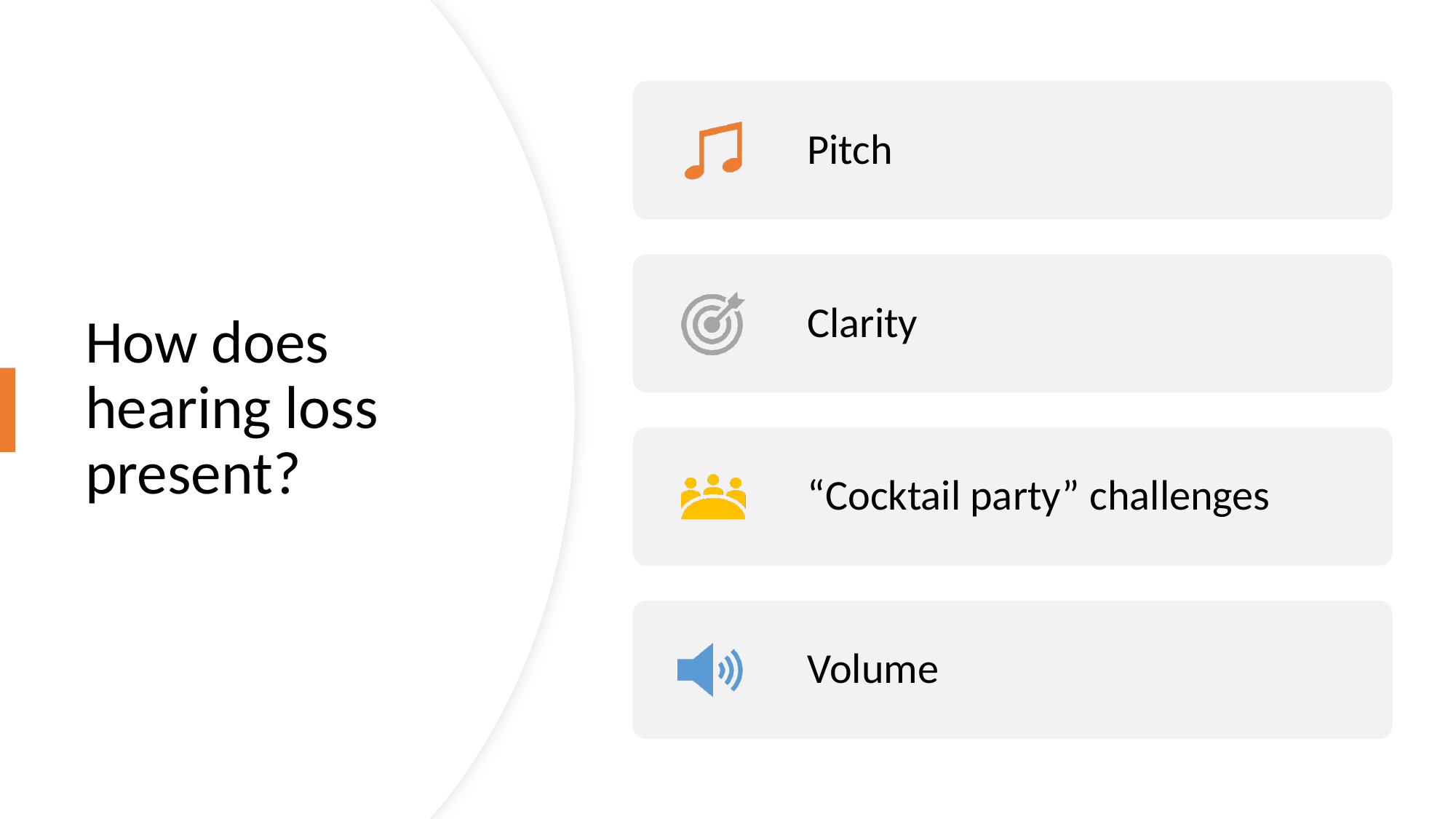

Pitch
Clarity
“Cocktail party” challenges
Volume
# How does hearing loss present?

Byerly-Hearing Loss
10